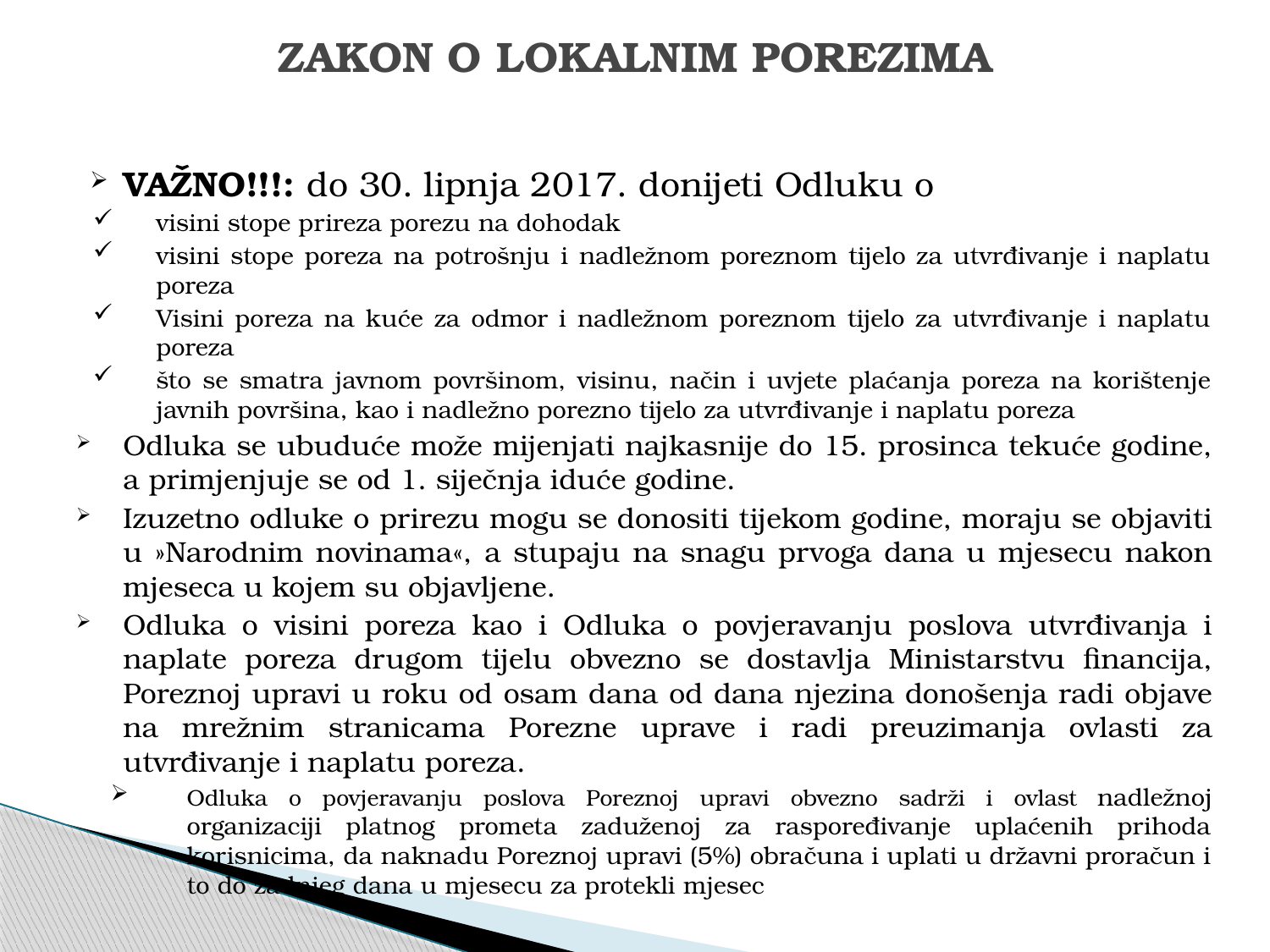

# ZAKON O LOKALNIM POREZIMA
VAŽNO!!!: do 30. lipnja 2017. donijeti Odluku o
visini stope prireza porezu na dohodak
visini stope poreza na potrošnju i nadležnom poreznom tijelo za utvrđivanje i naplatu poreza
Visini poreza na kuće za odmor i nadležnom poreznom tijelo za utvrđivanje i naplatu poreza
što se smatra javnom površinom, visinu, način i uvjete plaćanja poreza na korištenje javnih površina, kao i nadležno porezno tijelo za utvrđivanje i naplatu poreza
Odluka se ubuduće može mijenjati najkasnije do 15. prosinca tekuće godine, a primjenjuje se od 1. siječnja iduće godine.
Izuzetno odluke o prirezu mogu se donositi tijekom godine, moraju se objaviti u »Narodnim novinama«, a stupaju na snagu prvoga dana u mjesecu nakon mjeseca u kojem su objavljene.
Odluka o visini poreza kao i Odluka o povjeravanju poslova utvrđivanja i naplate poreza drugom tijelu obvezno se dostavlja Ministarstvu financija, Poreznoj upravi u roku od osam dana od dana njezina donošenja radi objave na mrežnim stranicama Porezne uprave i radi preuzimanja ovlasti za utvrđivanje i naplatu poreza.
Odluka o povjeravanju poslova Poreznoj upravi obvezno sadrži i ovlast nadležnoj organizaciji platnog prometa zaduženoj za raspoređivanje uplaćenih prihoda korisnicima, da naknadu Poreznoj upravi (5%) obračuna i uplati u državni proračun i to do zadnjeg dana u mjesecu za protekli mjesec